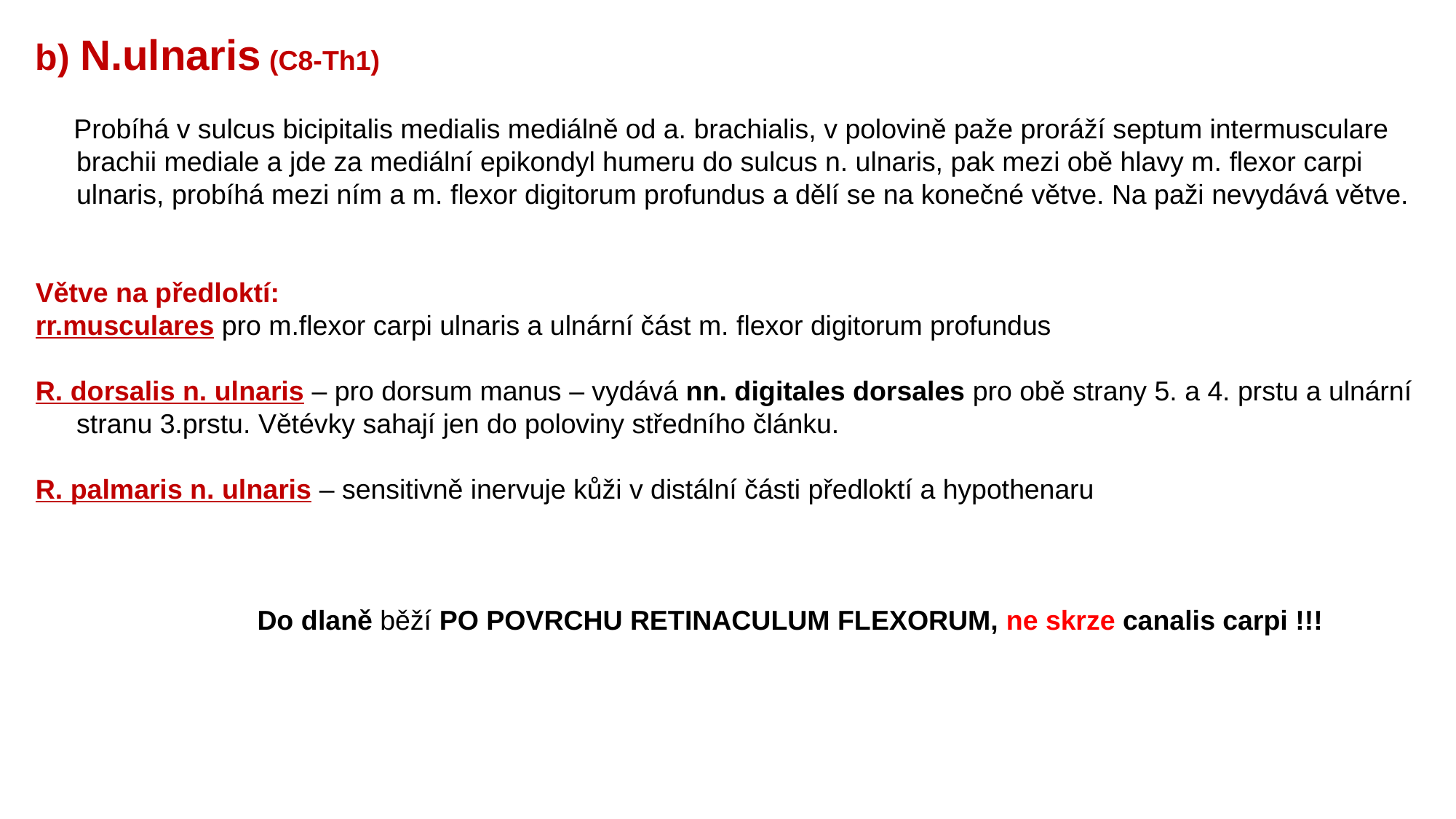

b) N.ulnaris (C8-Th1)

     Probíhá v sulcus bicipitalis medialis mediálně od a. brachialis, v polovině paže proráží septum intermusculare brachii mediale a jde za mediální epikondyl humeru do sulcus n. ulnaris, pak mezi obě hlavy m. flexor carpi ulnaris, probíhá mezi ním a m. flexor digitorum profundus a dělí se na konečné větve. Na paži nevydává větve.

Větve na předloktí:
rr.musculares pro m.flexor carpi ulnaris a ulnární část m. flexor digitorum profundus

R. dorsalis n. ulnaris – pro dorsum manus – vydává nn. digitales dorsales pro obě strany 5. a 4. prstu a ulnární stranu 3.prstu. Větévky sahají jen do poloviny středního článku.

R. palmaris n. ulnaris – sensitivně inervuje kůži v distální části předloktí a hypothenaru

                             Do dlaně běží PO POVRCHU RETINACULUM FLEXORUM, ne skrze canalis carpi !!!